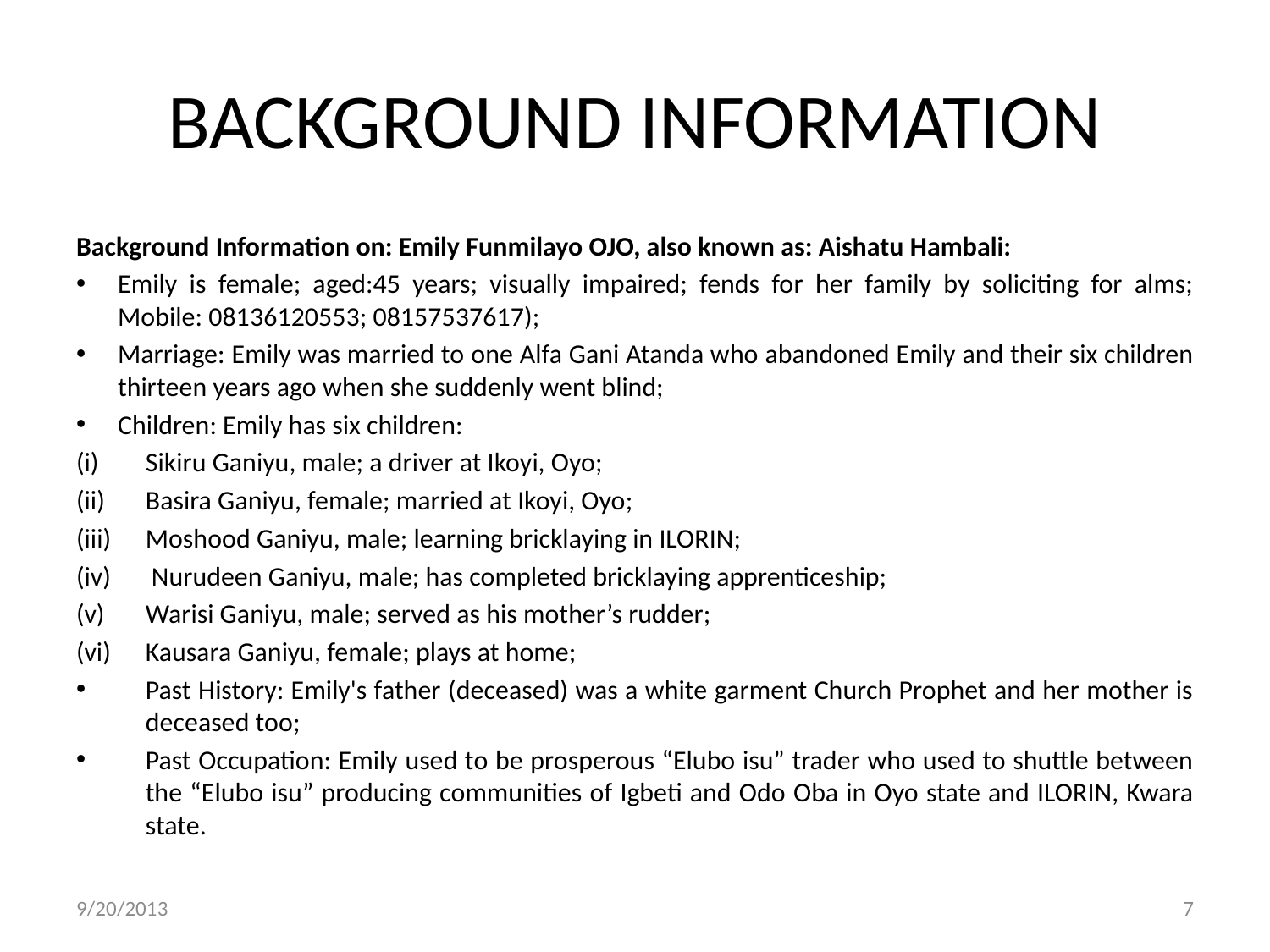

# BACKGROUND INFORMATION
Background Information on: Emily Funmilayo OJO, also known as: Aishatu Hambali:
Emily is female; aged:45 years; visually impaired; fends for her family by soliciting for alms; Mobile: 08136120553; 08157537617);
Marriage: Emily was married to one Alfa Gani Atanda who abandoned Emily and their six children thirteen years ago when she suddenly went blind;
Children: Emily has six children:
Sikiru Ganiyu, male; a driver at Ikoyi, Oyo;
Basira Ganiyu, female; married at Ikoyi, Oyo;
Moshood Ganiyu, male; learning bricklaying in ILORIN;
 Nurudeen Ganiyu, male; has completed bricklaying apprenticeship;
Warisi Ganiyu, male; served as his mother’s rudder;
Kausara Ganiyu, female; plays at home;
Past History: Emily's father (deceased) was a white garment Church Prophet and her mother is deceased too;
Past Occupation: Emily used to be prosperous “Elubo isu” trader who used to shuttle between the “Elubo isu” producing communities of Igbeti and Odo Oba in Oyo state and ILORIN, Kwara state.
9/20/2013

7